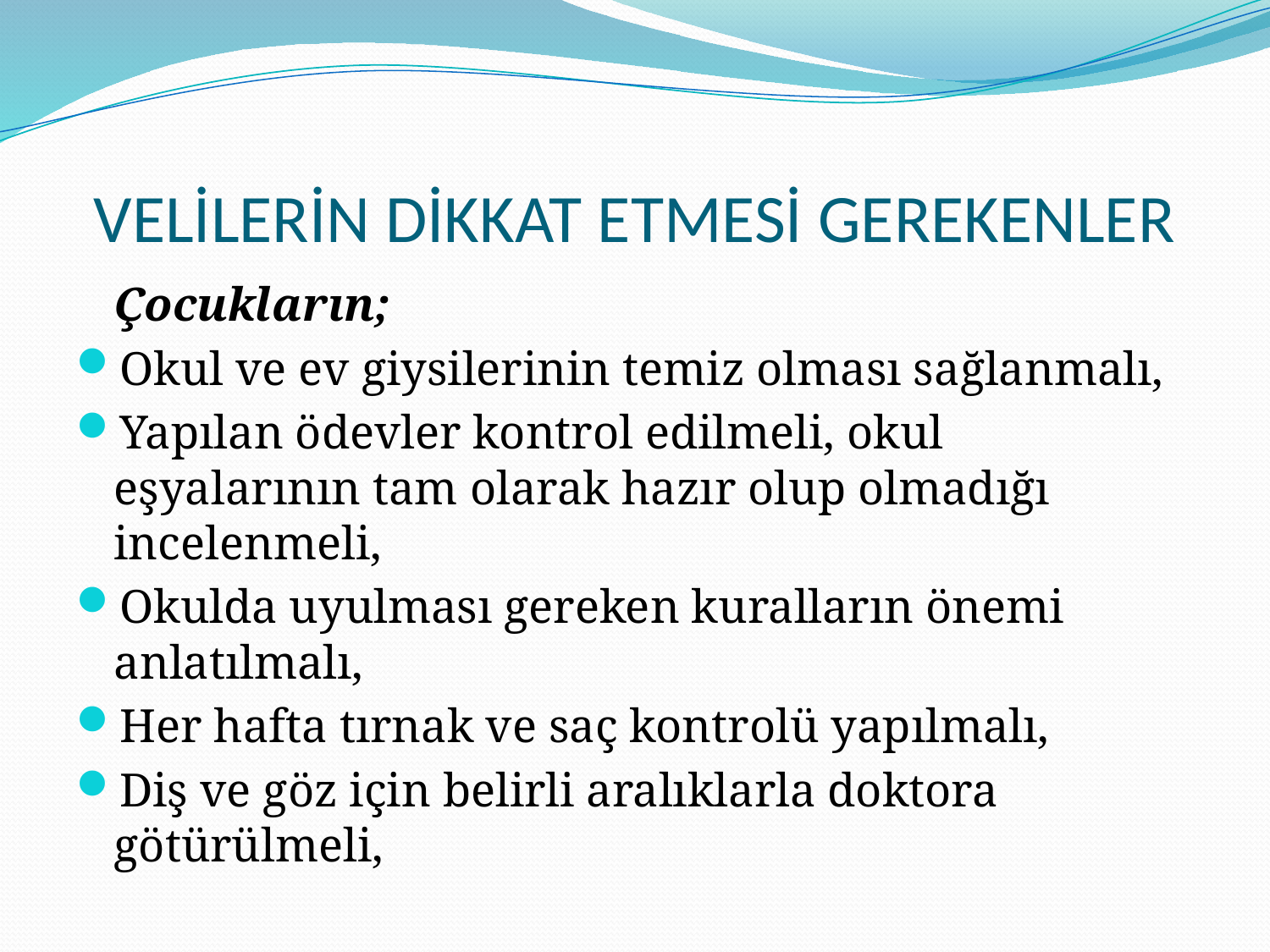

# VELİLERİN DİKKAT ETMESİ GEREKENLER
	Çocukların;
Okul ve ev giysilerinin temiz olması sağlanmalı,
Yapılan ödevler kontrol edilmeli, okul eşyalarının tam olarak hazır olup olmadığı incelenmeli,
Okulda uyulması gereken kuralların önemi anlatılmalı,
Her hafta tırnak ve saç kontrolü yapılmalı,
Diş ve göz için belirli aralıklarla doktora götürülmeli,